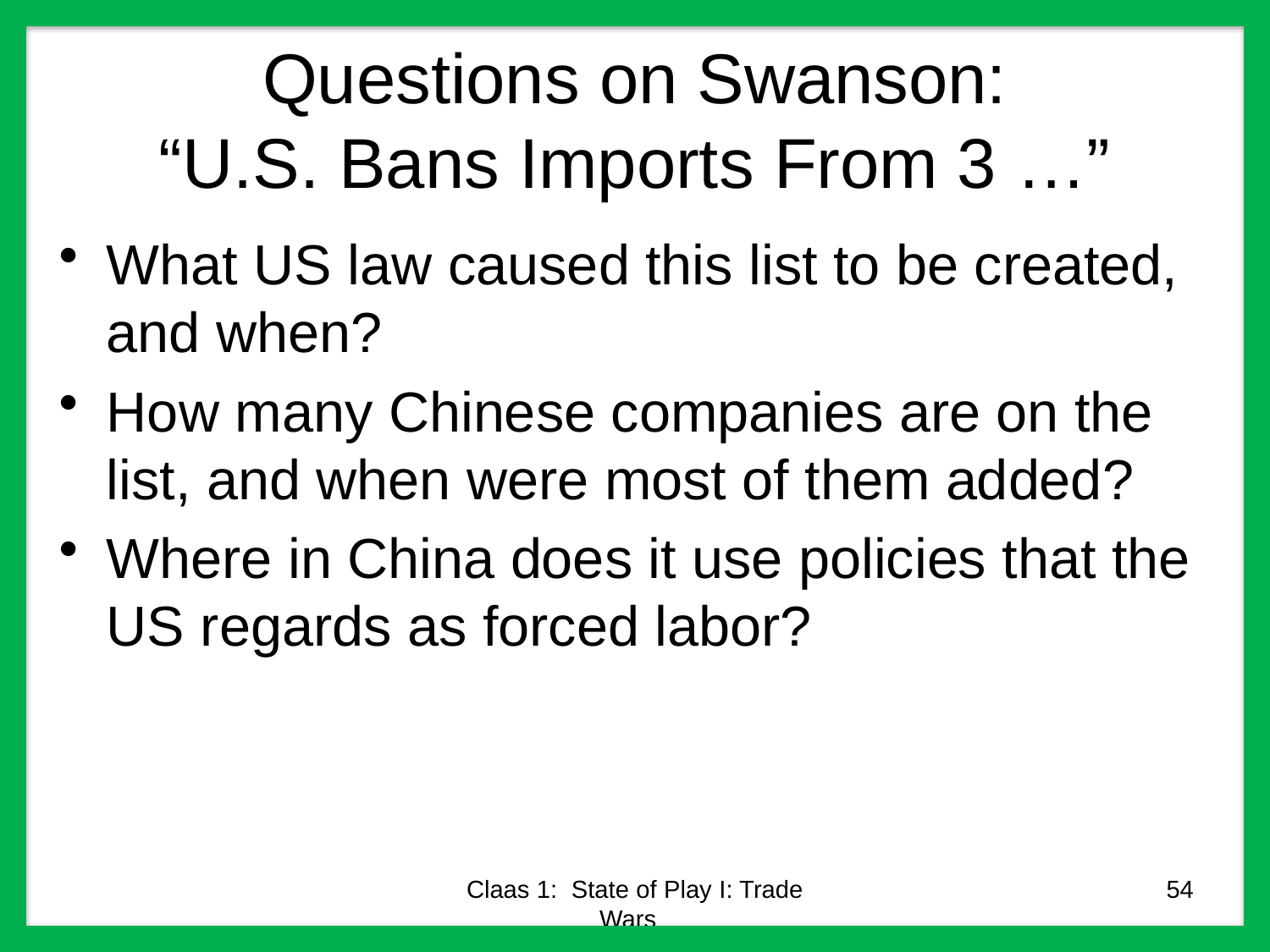

# Questions on Swanson: “U.S. Bans Imports From 3 …”
What US law caused this list to be created, and when?
How many Chinese companies are on the list, and when were most of them added?
Where in China does it use policies that the US regards as forced labor?
Claas 1:  State of Play I: Trade Wars
54